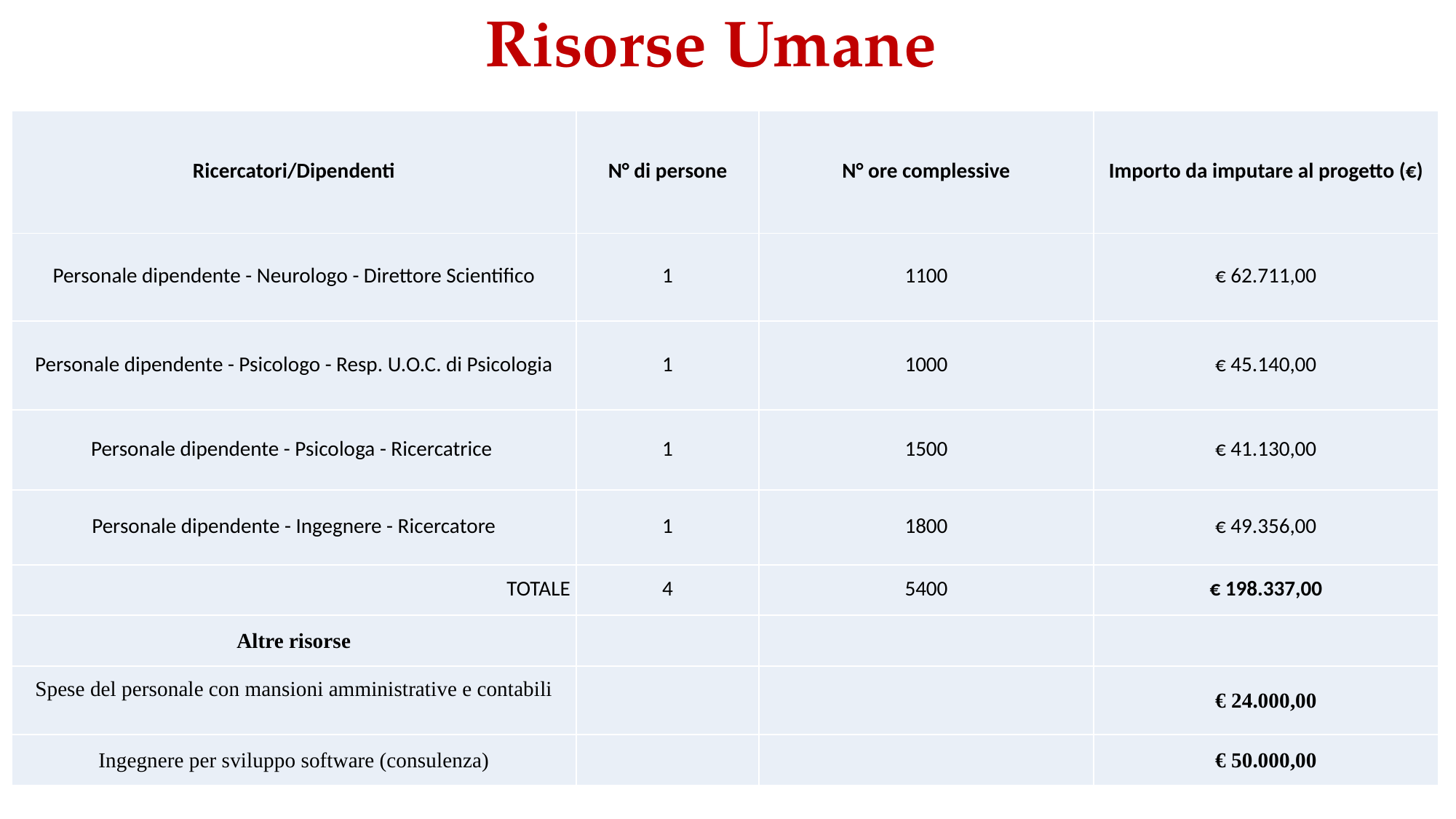

# Risorse Umane
| Ricercatori/Dipendenti | N° di persone | N° ore complessive | Importo da imputare al progetto (€) |
| --- | --- | --- | --- |
| Personale dipendente - Neurologo - Direttore Scientifico | 1 | 1100 | € 62.711,00 |
| Personale dipendente - Psicologo - Resp. U.O.C. di Psicologia | 1 | 1000 | € 45.140,00 |
| Personale dipendente - Psicologa - Ricercatrice | 1 | 1500 | € 41.130,00 |
| Personale dipendente - Ingegnere - Ricercatore | 1 | 1800 | € 49.356,00 |
| TOTALE | 4 | 5400 | € 198.337,00 |
| Altre risorse |  |  |  |
| Spese del personale con mansioni amministrative e contabili |  |  | € 24.000,00 |
| Ingegnere per sviluppo software (consulenza) |  |  | € 50.000,00 |